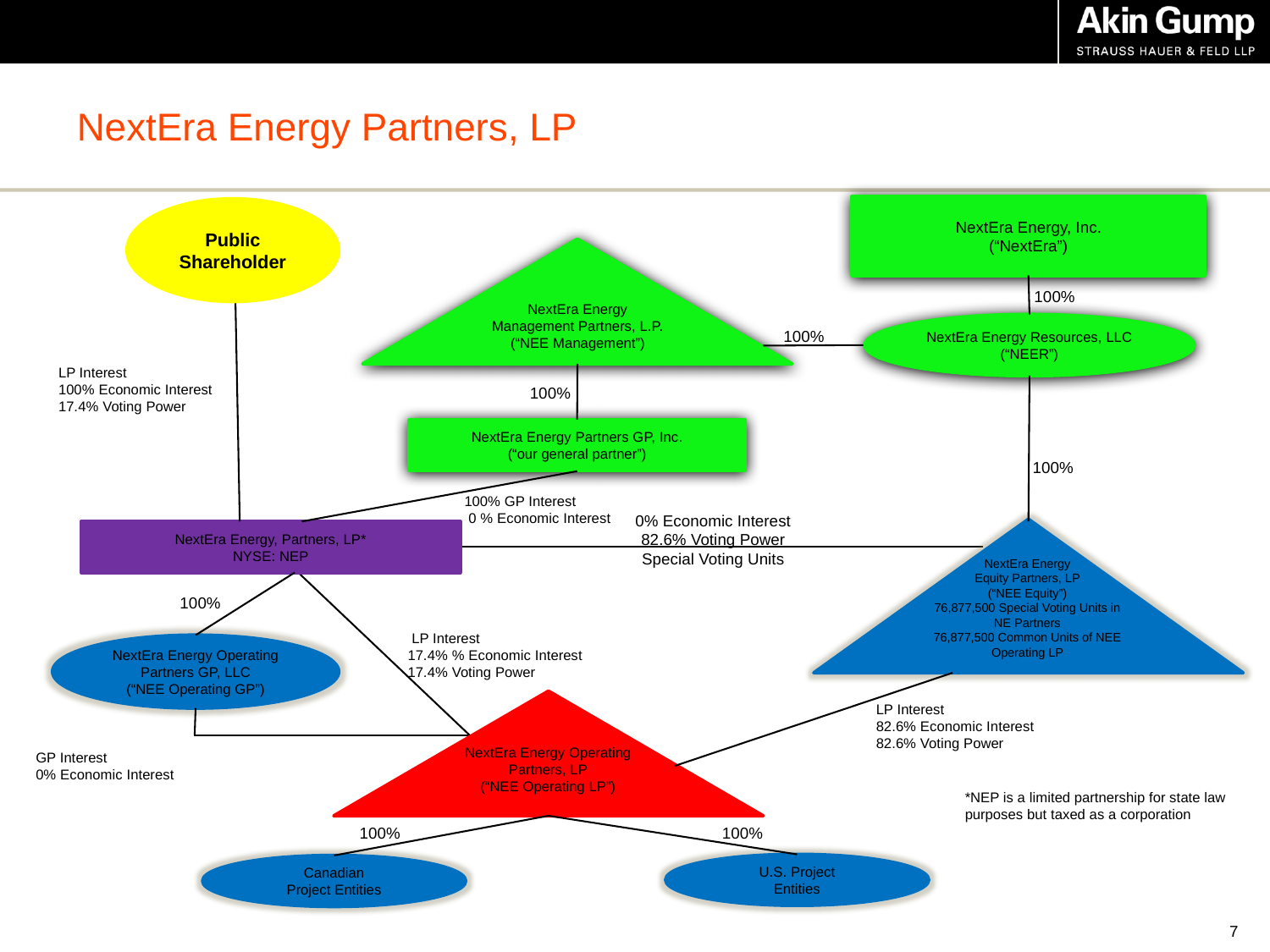

# NextEra Energy Partners, LP
NextEra Energy, Inc.
(“NextEra”)
Public Shareholder

100%
NextEra Energy
Management Partners, L.P.
(“NEE Management”)

NextEra Energy Resources, LLC
(“NEER”)
100%
LP Interest
100% Economic Interest
17.4% Voting Power
100%
NextEra Energy Partners GP, Inc.
(“our general partner”)
100%
100% GP Interest
 0 % Economic Interest
0% Economic Interest
82.6% Voting Power
Special Voting Units

NextEra Energy, Partners, LP*
NYSE: NEP
NextEra Energy
Equity Partners, LP
(“NEE Equity”)
76,877,500 Special Voting Units in NE Partners
76,877,500 Common Units of NEE Operating LP
100%
    LP Interest
   17.4% % Economic Interest
   17.4% Voting Power
NextEra Energy Operating
Partners GP, LLC
(“NEE Operating GP”)

LP Interest
82.6% Economic Interest
82.6% Voting Power
GP Interest
0% Economic Interest
NextEra Energy Operating
Partners, LP
(“NEE Operating LP”)
*NEP is a limited partnership for state law purposes but taxed as a corporation
100%
100%
U.S. Project
Entities
Canadian
Project Entities
7